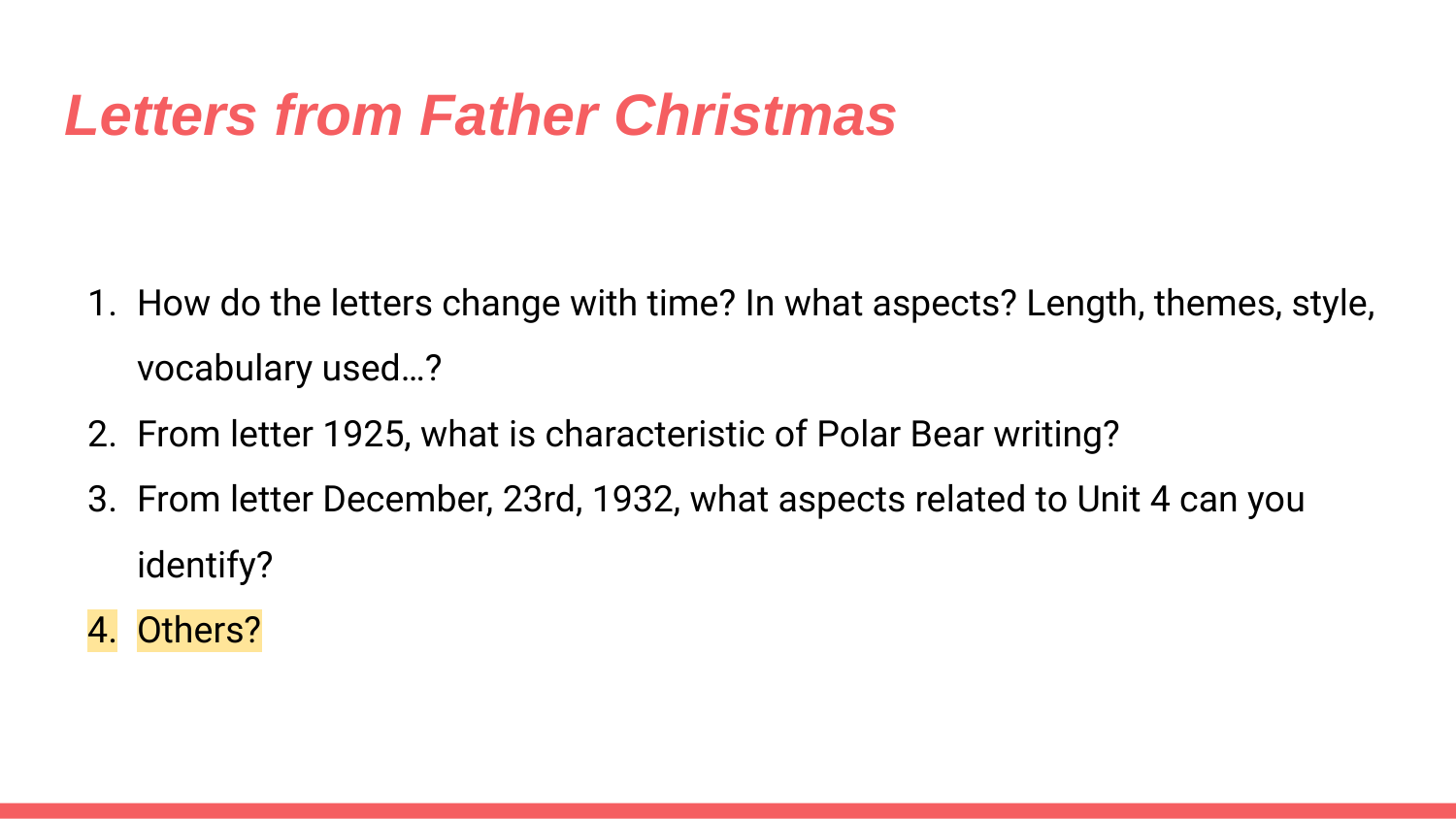

# Letters from Father Christmas
How do the letters change with time? In what aspects? Length, themes, style, vocabulary used…?
From letter 1925, what is characteristic of Polar Bear writing?
From letter December, 23rd, 1932, what aspects related to Unit 4 can you identify?
Others?